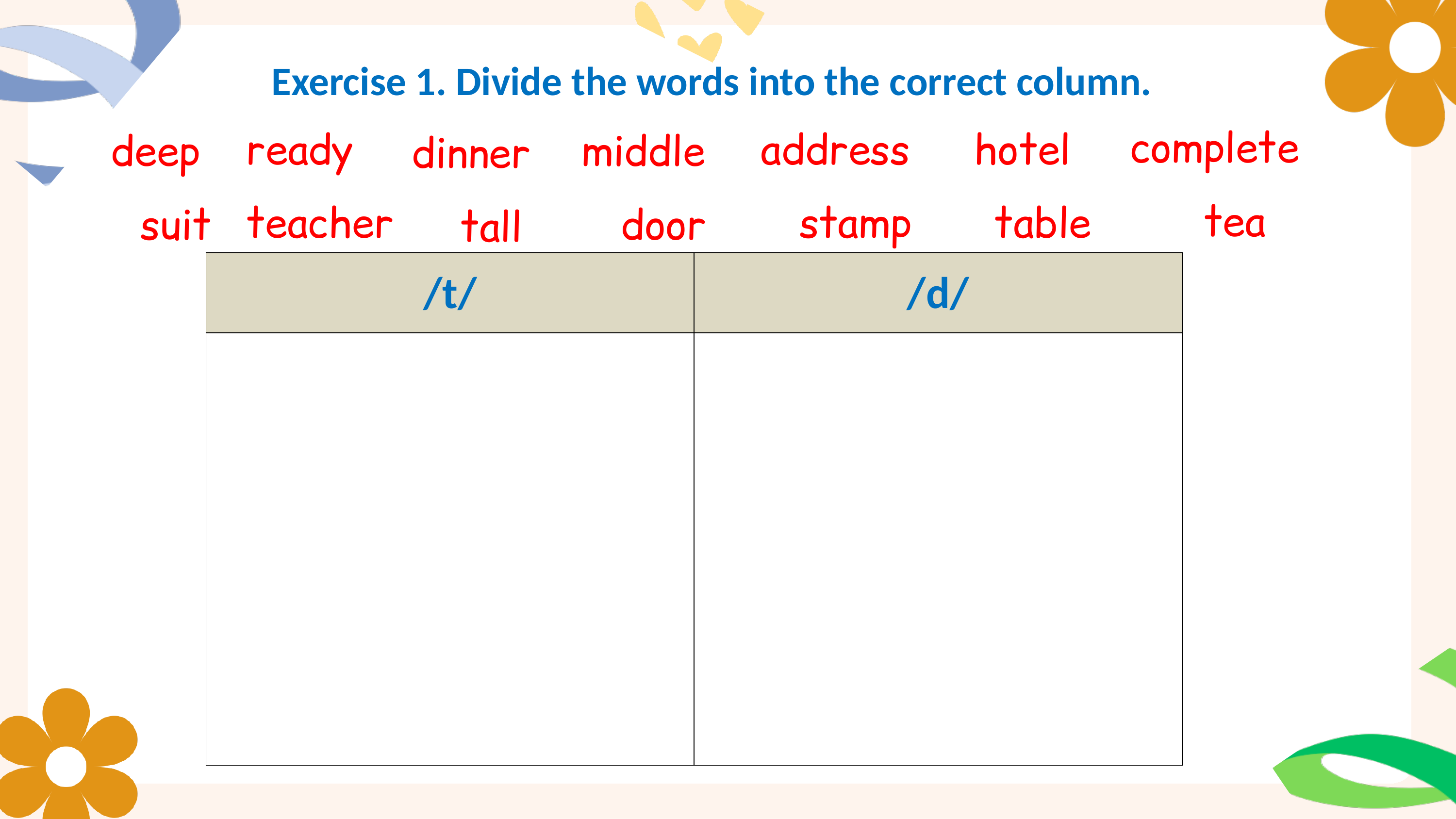

Exercise 1. Divide the words into the correct column.
complete
ready
address
hotel
deep
middle
dinner
tea
teacher
stamp
table
suit
door
tall
| /t/ | /d/ |
| --- | --- |
|  |  |